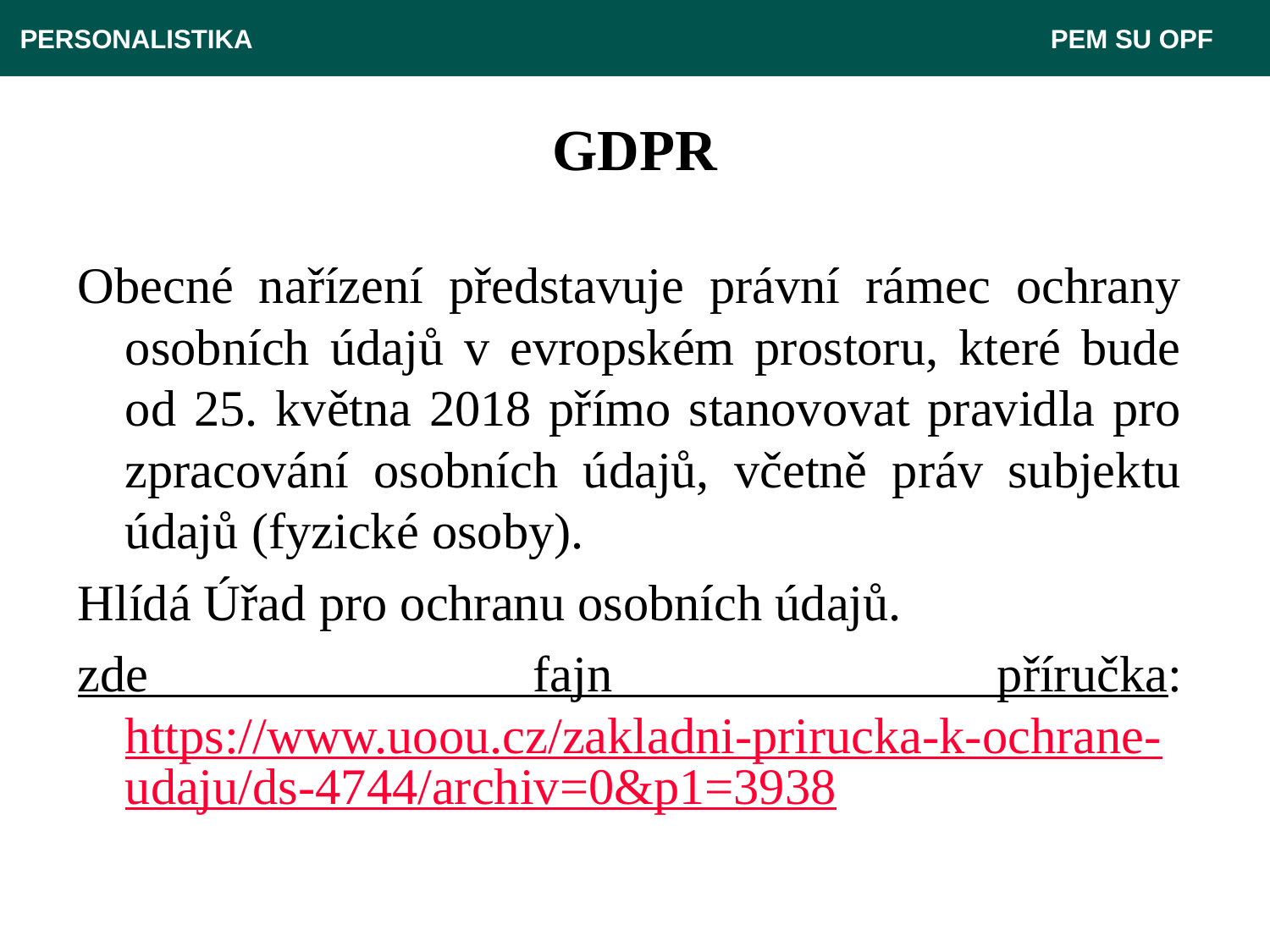

PERSONALISTIKA 							   PEM SU OPF
# GDPR
Obecné nařízení představuje právní rámec ochrany osobních údajů v evropském prostoru, které bude od 25. května 2018 přímo stanovovat pravidla pro zpracování osobních údajů, včetně práv subjektu údajů (fyzické osoby).
Hlídá Úřad pro ochranu osobních údajů.
zde fajn příručka: https://www.uoou.cz/zakladni-prirucka-k-ochrane-udaju/ds-4744/archiv=0&p1=3938